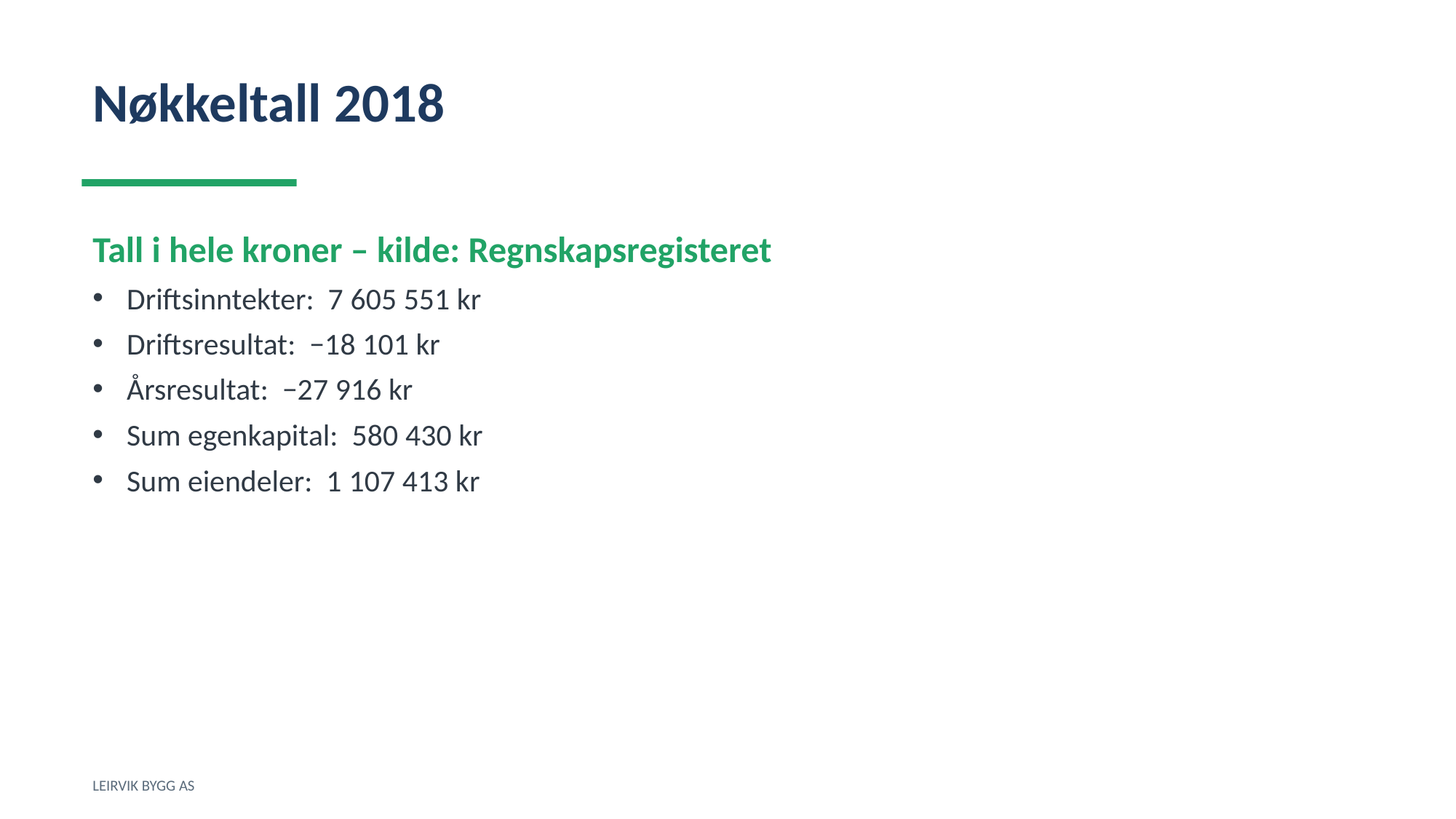

Nøkkeltall 2018

Tall i hele kroner – kilde: Regnskapsregisteret
Driftsinntekter:  7 605 551 kr
Driftsresultat:  −18 101 kr
Årsresultat:  −27 916 kr
Sum egenkapital:  580 430 kr
Sum eiendeler:  1 107 413 kr
LEIRVIK BYGG AS